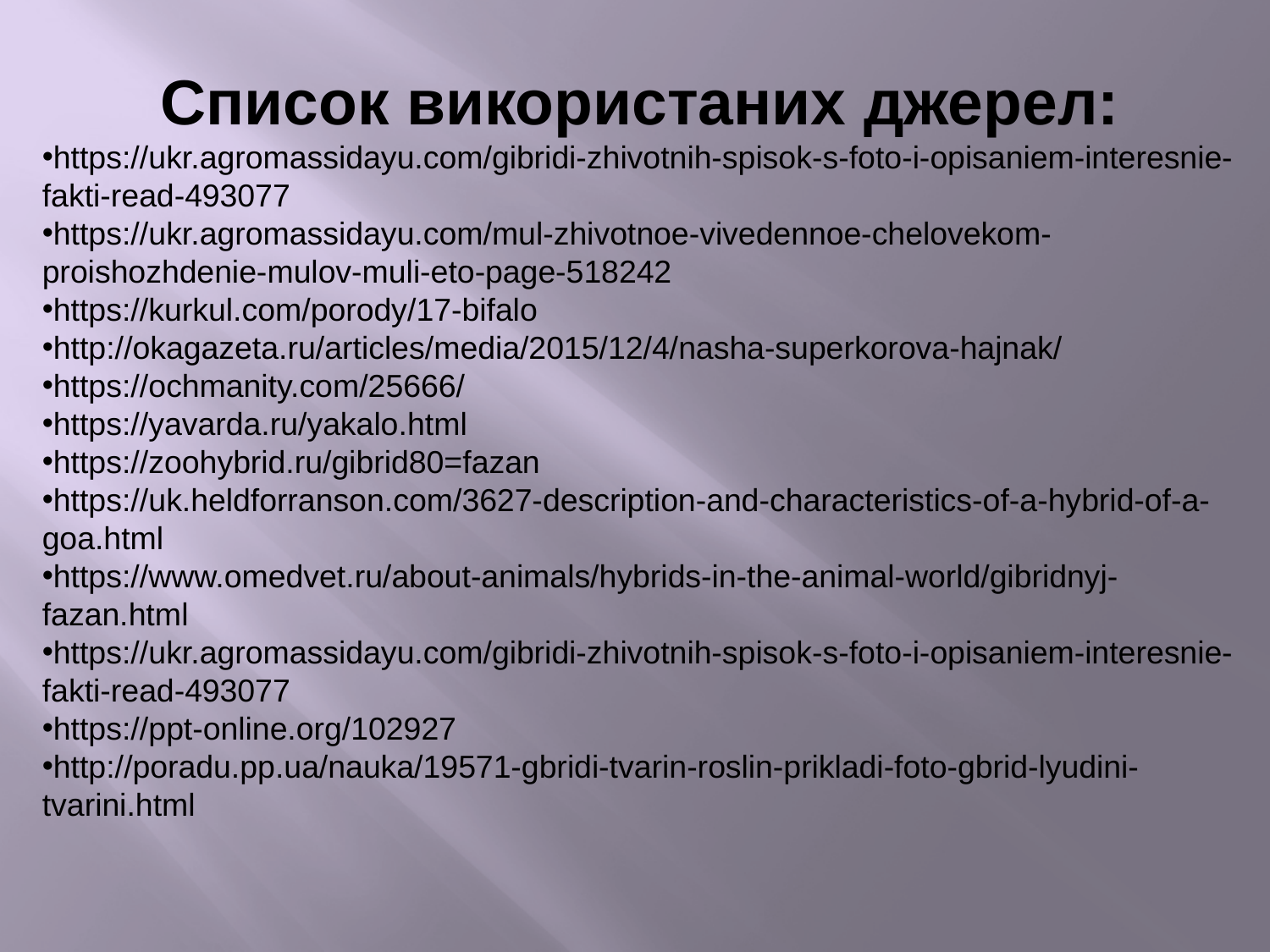

Список використаних джерел:
https://ukr.agromassidayu.com/gibridi-zhivotnih-spisok-s-foto-i-opisaniem-interesnie-fakti-read-493077
https://ukr.agromassidayu.com/mul-zhivotnoe-vivedennoe-chelovekom-proishozhdenie-mulov-muli-eto-page-518242
https://kurkul.com/porody/17-bifalo
http://okagazeta.ru/articles/media/2015/12/4/nasha-superkorova-hajnak/
https://ochmanity.com/25666/
https://yavarda.ru/yakalo.html
https://zoohybrid.ru/gibrid80=fazan
https://uk.heldforranson.com/3627-description-and-characteristics-of-a-hybrid-of-a-goa.html
https://www.omedvet.ru/about-animals/hybrids-in-the-animal-world/gibridnyj-fazan.html
https://ukr.agromassidayu.com/gibridi-zhivotnih-spisok-s-foto-i-opisaniem-interesnie-fakti-read-493077
https://ppt-online.org/102927
http://poradu.pp.ua/nauka/19571-gbridi-tvarin-roslin-prikladi-foto-gbrid-lyudini-tvarini.html